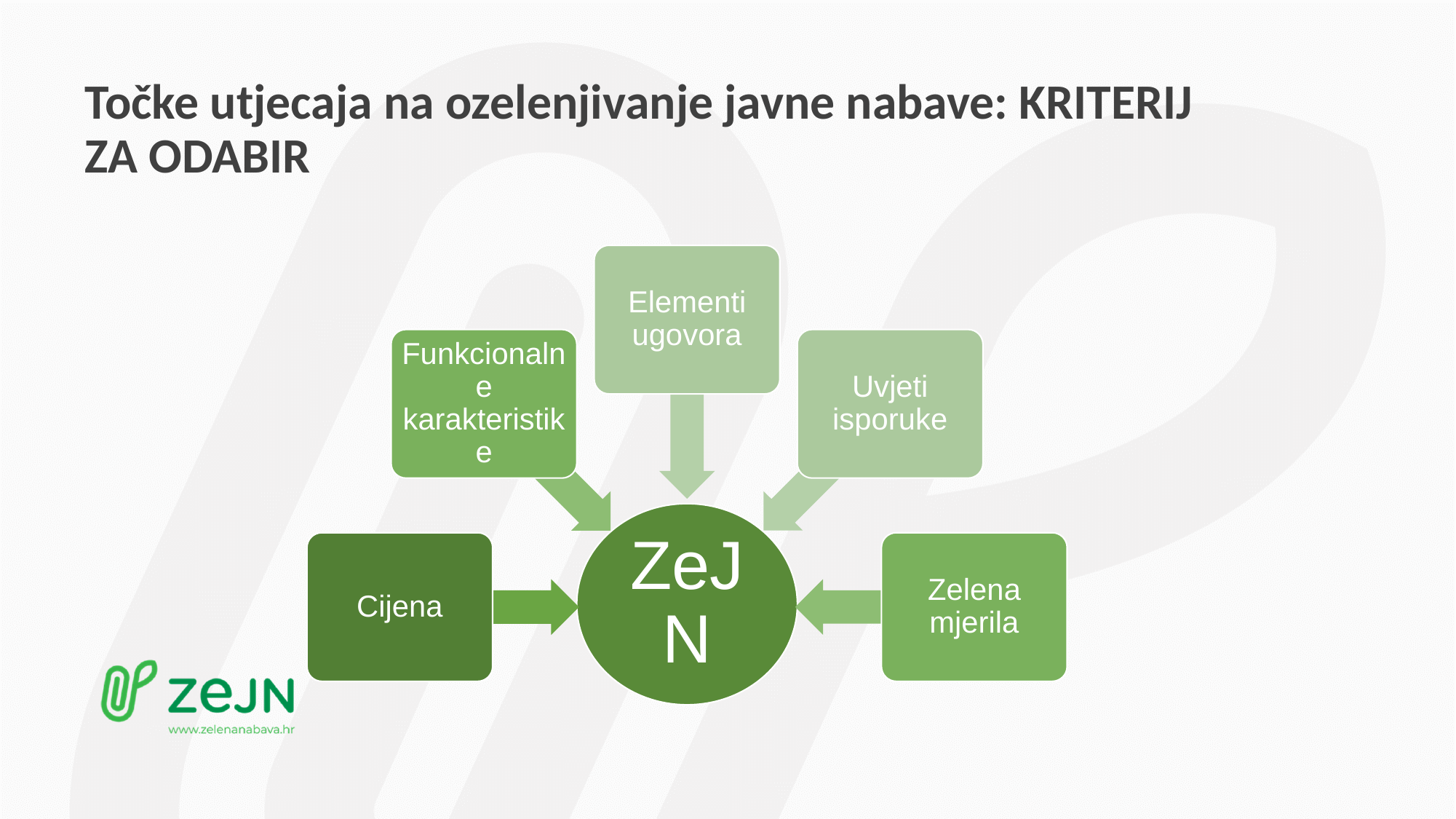

# Točke utjecaja na ozelenjivanje javne nabave: KRITERIJ ZA ODABIR
Elementi ugovora
Funkcionalne karakteristike
Uvjeti isporuke

ZeJN
Cijena
Zelena mjerila